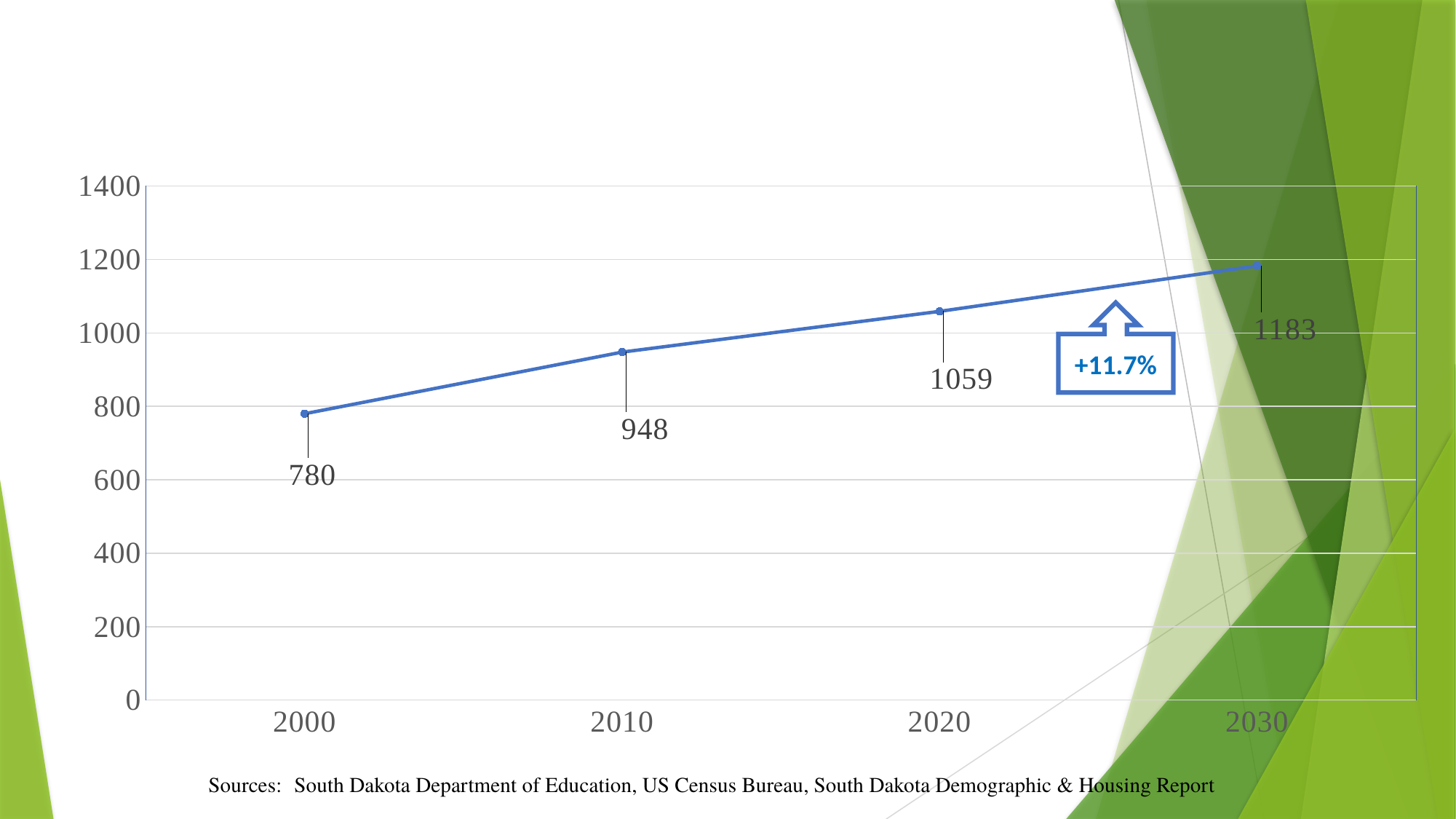

# PARISH POPULATION TRENDS

### Chart

| Category | Hill City |
|---|---|
| 2000 | 780.0 |
| 2010 | 948.0 |
| 2020 | 1059.0 |
| 2030 | 1183.0 |
+11.7%
Sources:  South Dakota Department of Education, US Census Bureau, South Dakota Demographic & Housing Report